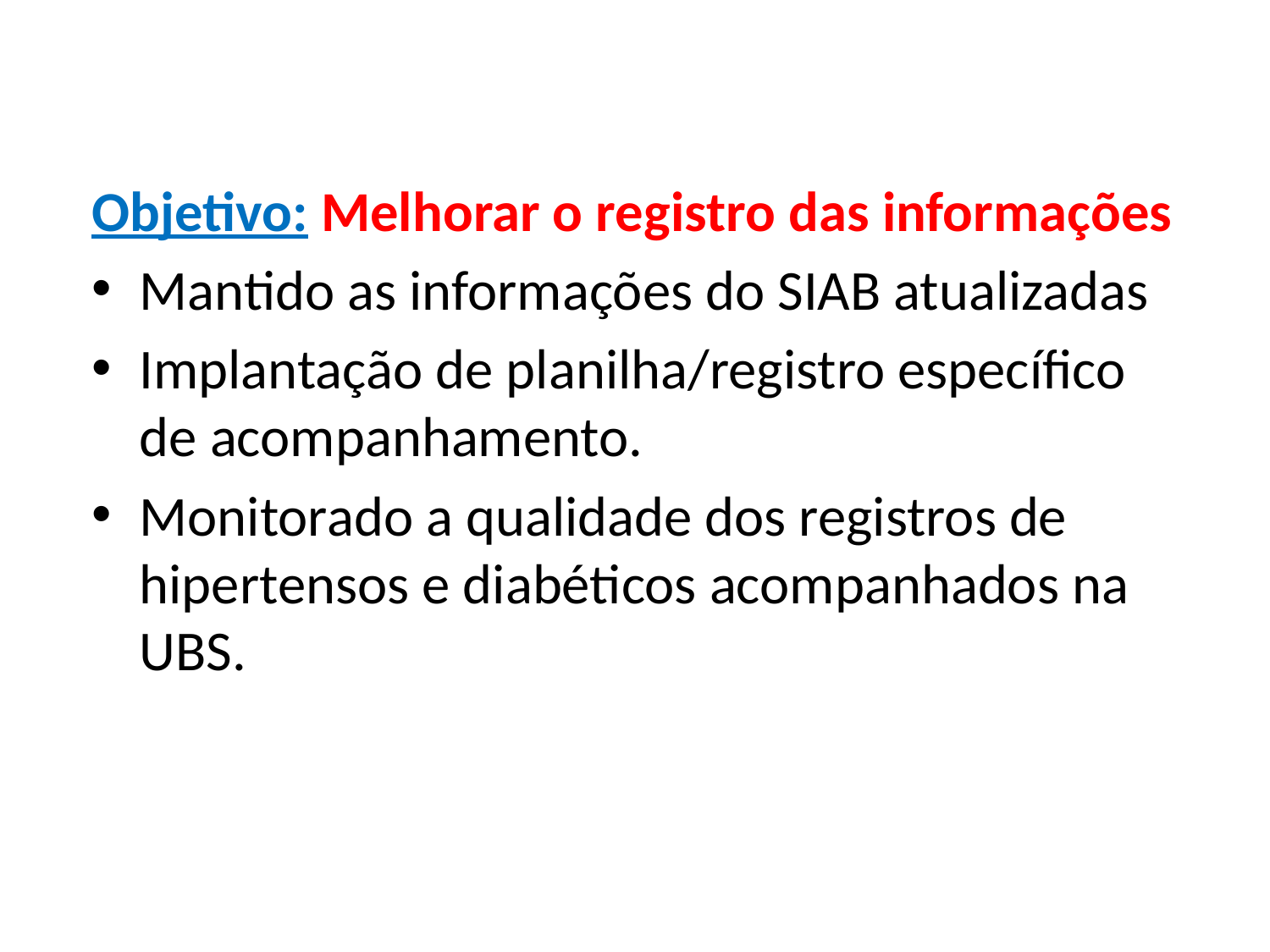

Objetivo: Melhorar o registro das informações
Mantido as informações do SIAB atualizadas
Implantação de planilha/registro específico de acompanhamento.
Monitorado a qualidade dos registros de hipertensos e diabéticos acompanhados na UBS.